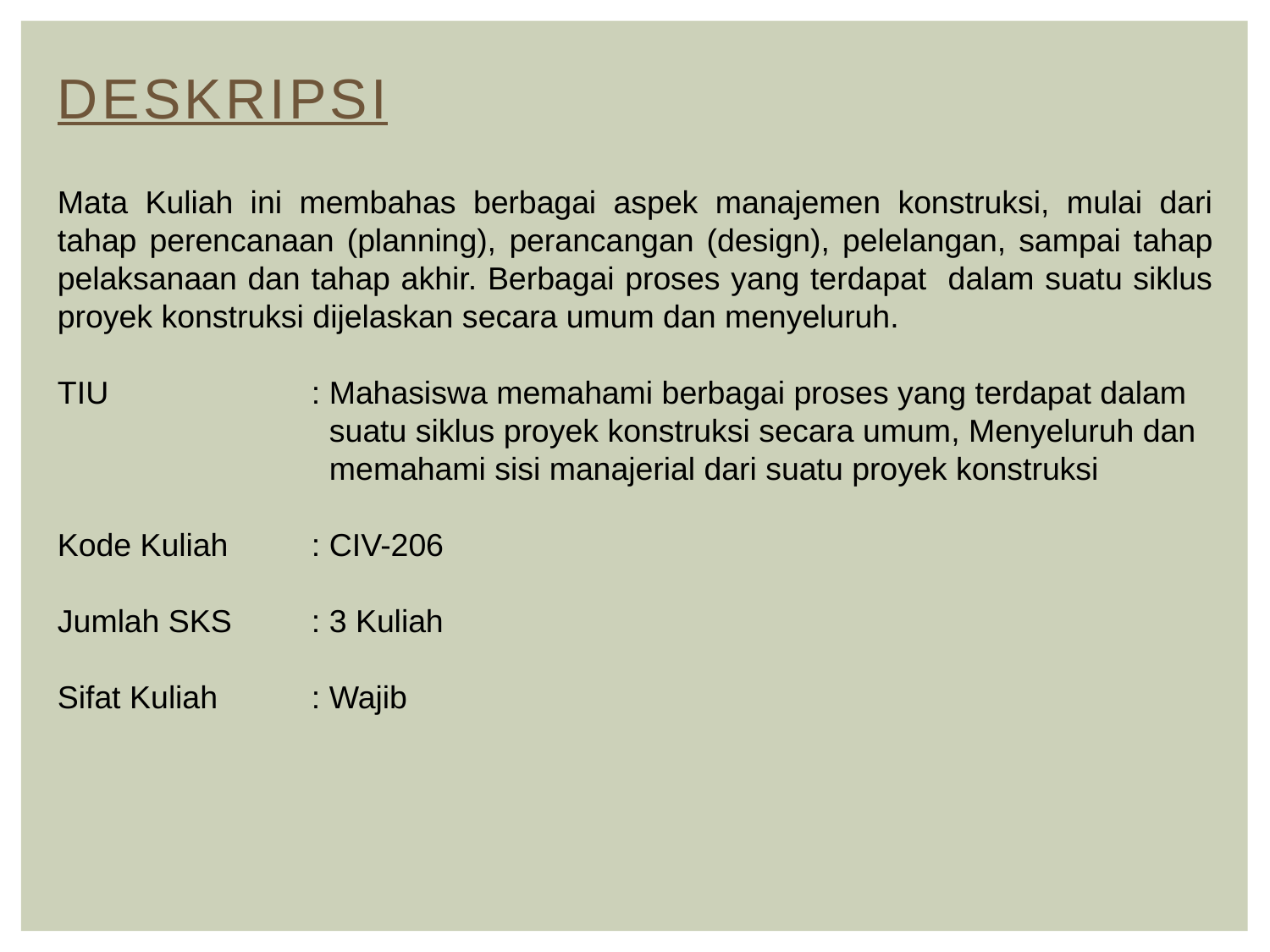

Deskripsi
Mata Kuliah ini membahas berbagai aspek manajemen konstruksi, mulai dari tahap perencanaan (planning), perancangan (design), pelelangan, sampai tahap pelaksanaan dan tahap akhir. Berbagai proses yang terdapat  dalam suatu siklus proyek konstruksi dijelaskan secara umum dan menyeluruh.

TIU		: Mahasiswa memahami berbagai proses yang terdapat dalam
		  suatu siklus proyek konstruksi secara umum, Menyeluruh dan
		  memahami sisi manajerial dari suatu proyek konstruksi

Kode Kuliah	: CIV-206

Jumlah SKS	: 3 Kuliah

Sifat Kuliah	: Wajib